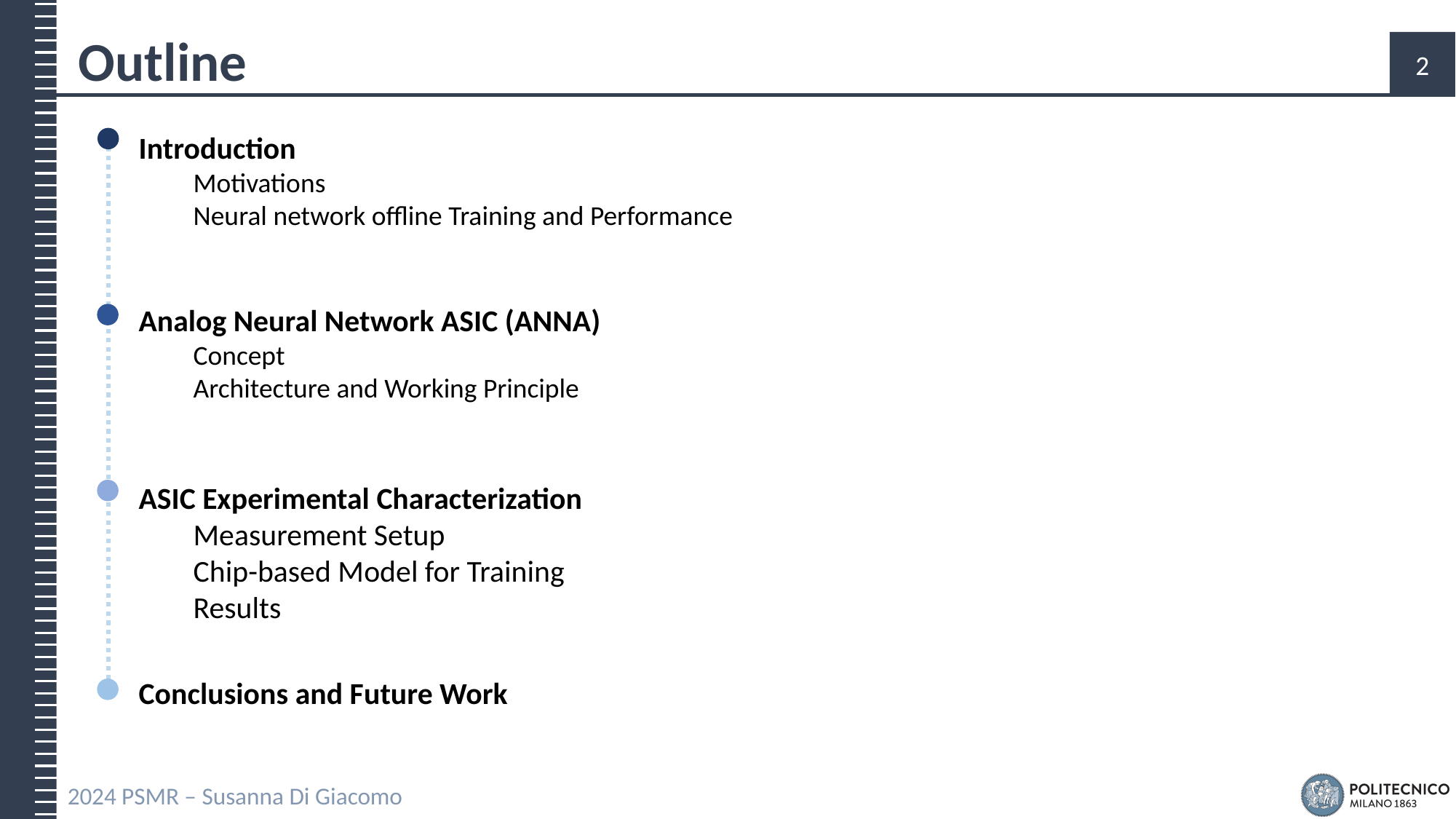

# Outline
Introduction
Motivations
Neural network offline Training and Performance

Analog Neural Network ASIC (ANNA)
Concept
Architecture and Working Principle
ASIC Experimental Characterization
Measurement Setup
Chip-based Model for Training
Results
Conclusions and Future Work